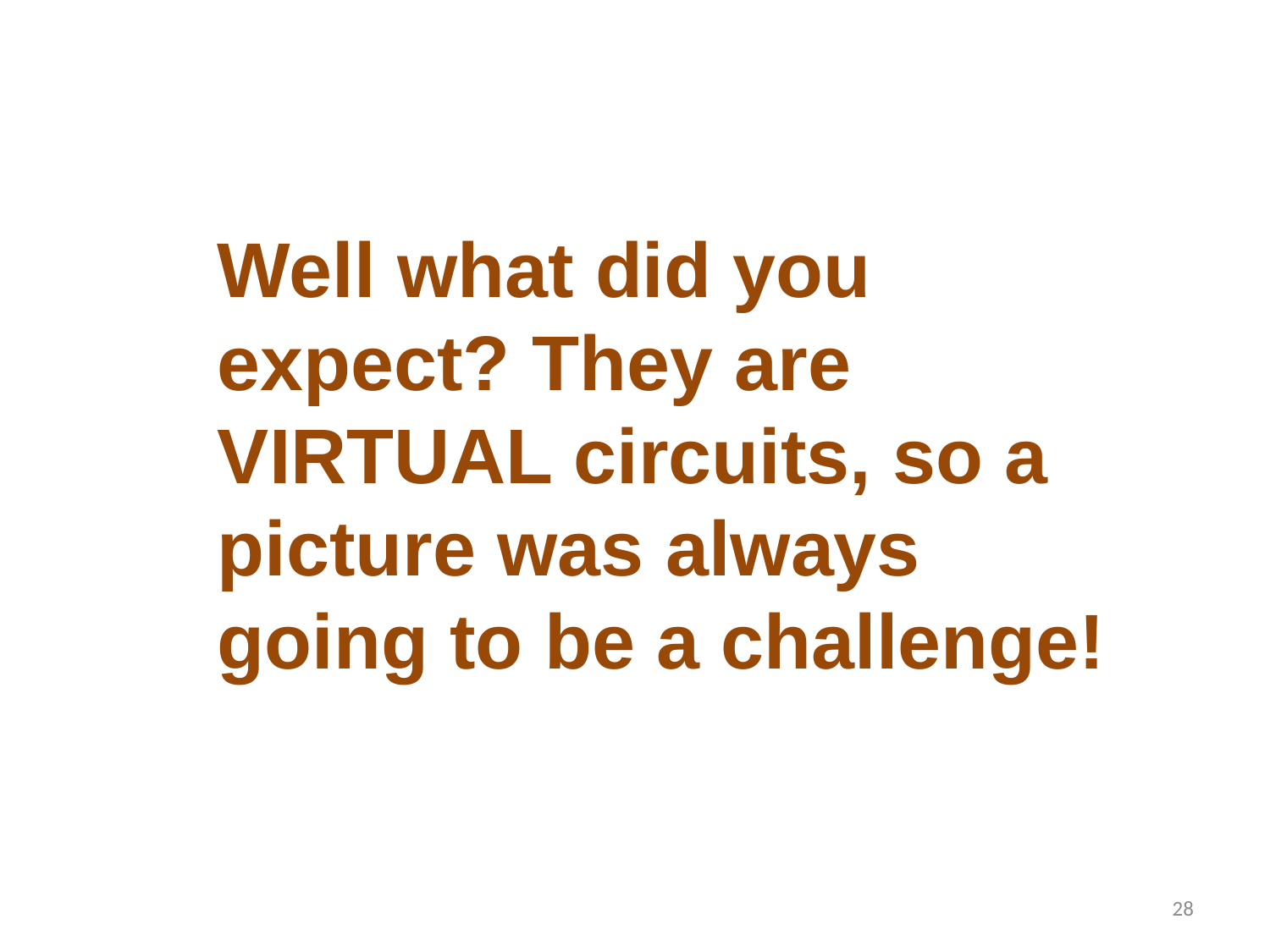

Well what did you expect? They are VIRTUAL circuits, so a picture was always going to be a challenge!
28